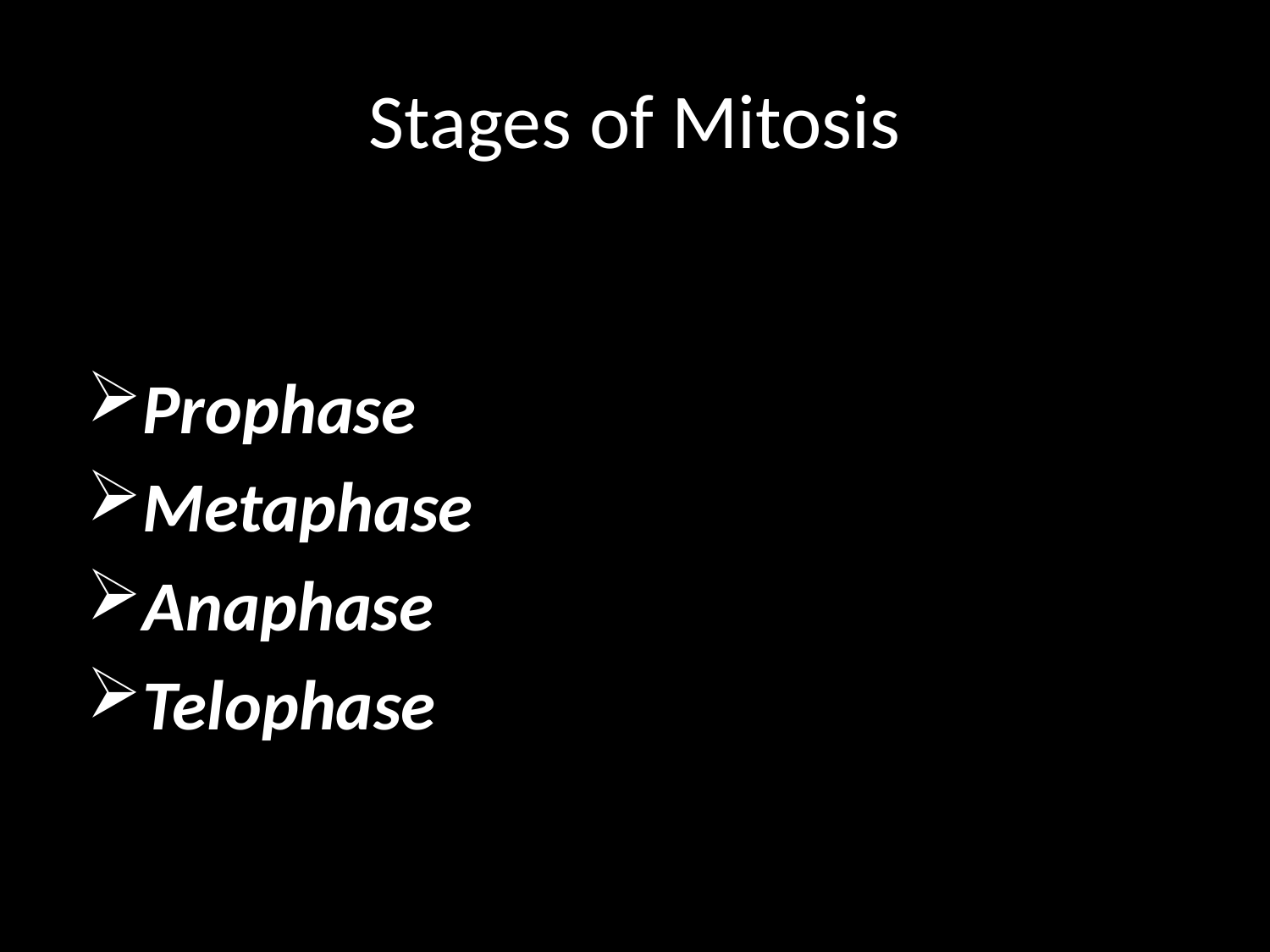

# Stages of Mitosis

Prophase
Metaphase
Anaphase
Telophase